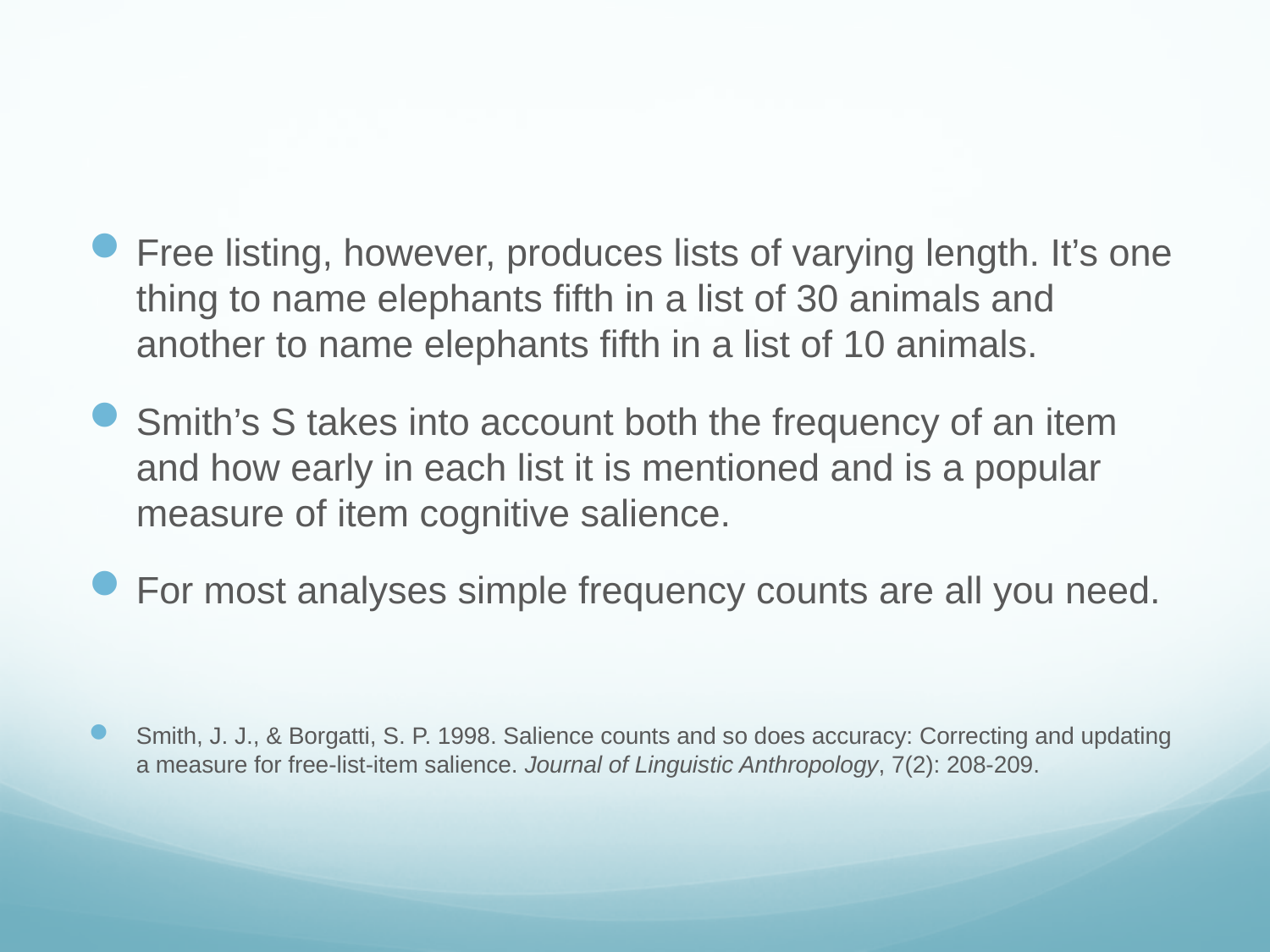

#
Free listing, however, produces lists of varying length. It’s one thing to name elephants fifth in a list of 30 animals and another to name elephants fifth in a list of 10 animals.
Smith’s S takes into account both the frequency of an item and how early in each list it is mentioned and is a popular measure of item cognitive salience.
For most analyses simple frequency counts are all you need.

Smith, J. J., & Borgatti, S. P. 1998. Salience counts and so does accuracy: Correcting and updating a measure for free-list-item salience. Journal of Linguistic Anthropology, 7(2): 208-209.